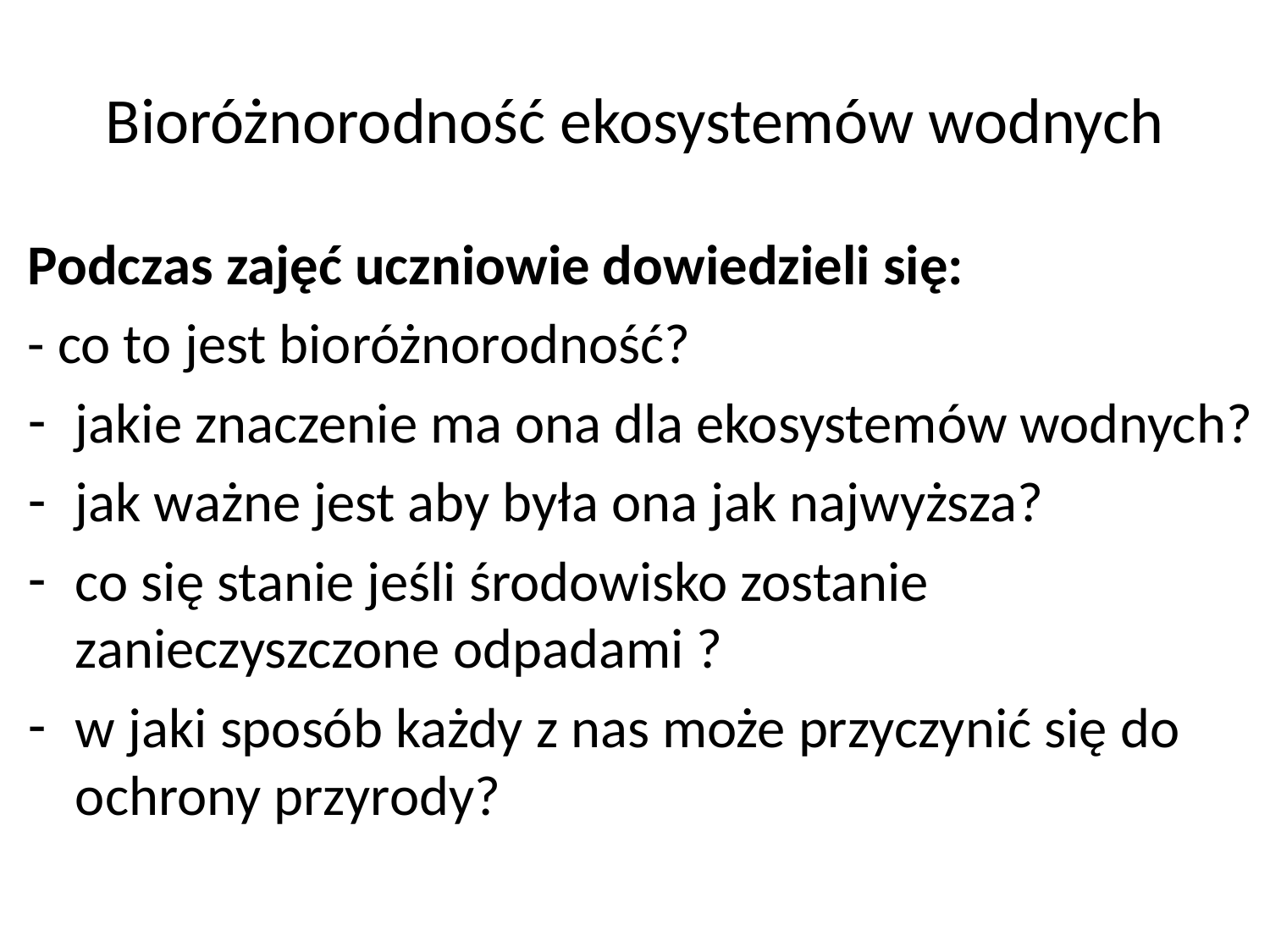

# Bioróżnorodność ekosystemów wodnych
Podczas zajęć uczniowie dowiedzieli się:
- co to jest bioróżnorodność?
jakie znaczenie ma ona dla ekosystemów wodnych?
jak ważne jest aby była ona jak najwyższa?
co się stanie jeśli środowisko zostanie zanieczyszczone odpadami ?
w jaki sposób każdy z nas może przyczynić się do ochrony przyrody?